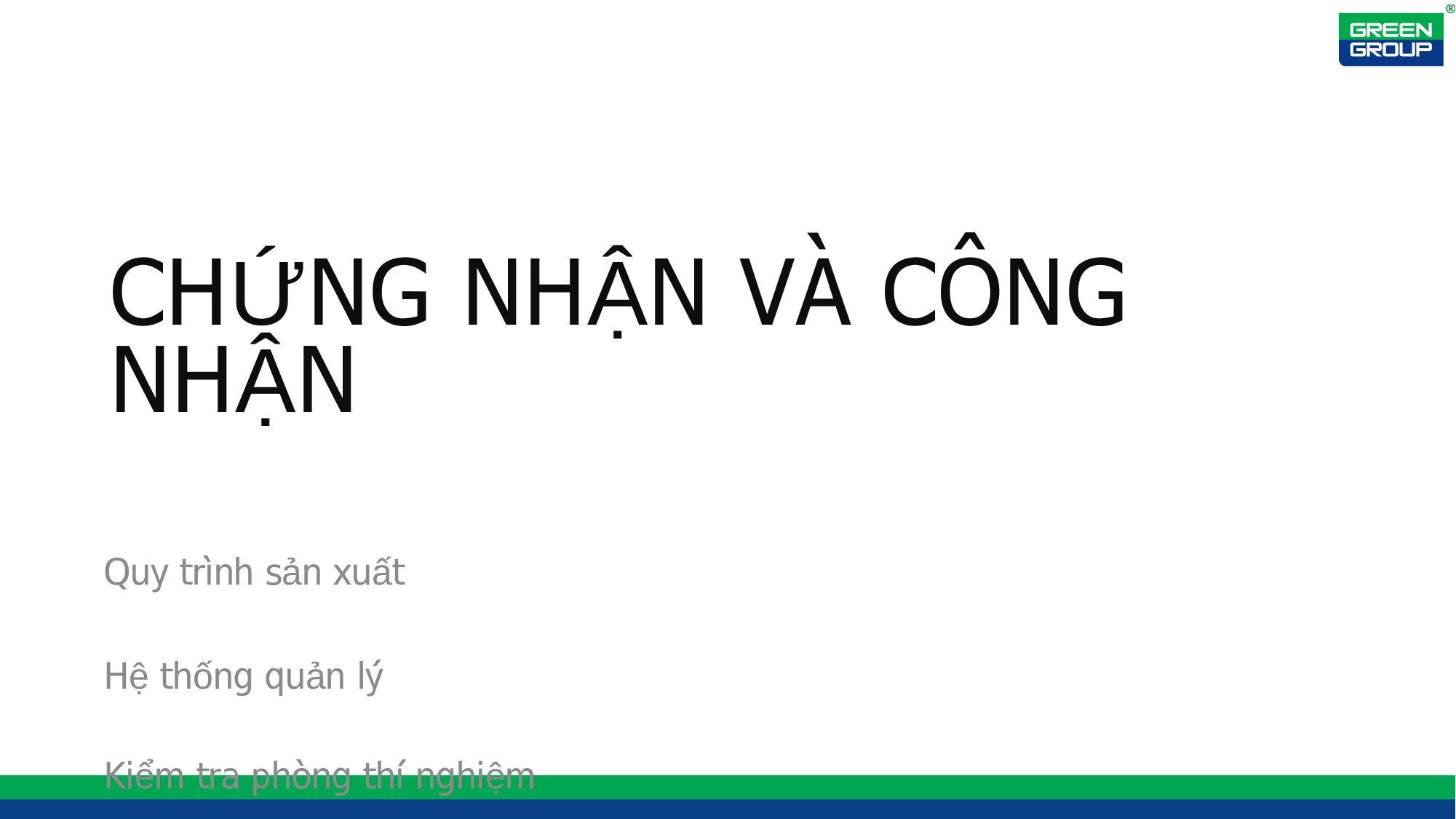

# Chứng nhận và công nhận
Quy trình sản xuất
Hệ thống quản lý
Kiểm tra phòng thí nghiệm